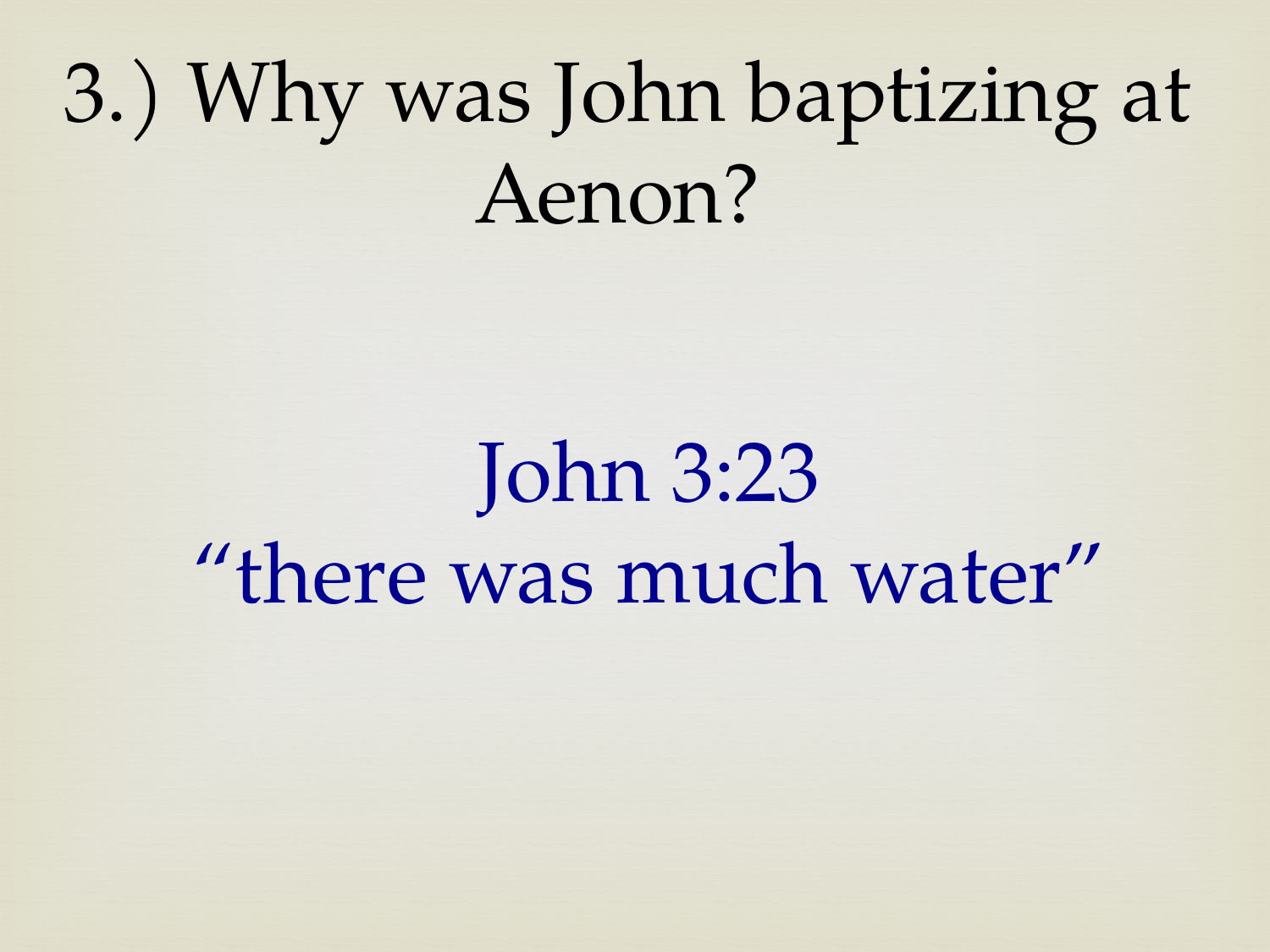

3.) Why was John baptizing at Aenon?

John 3:23
“there was much water”